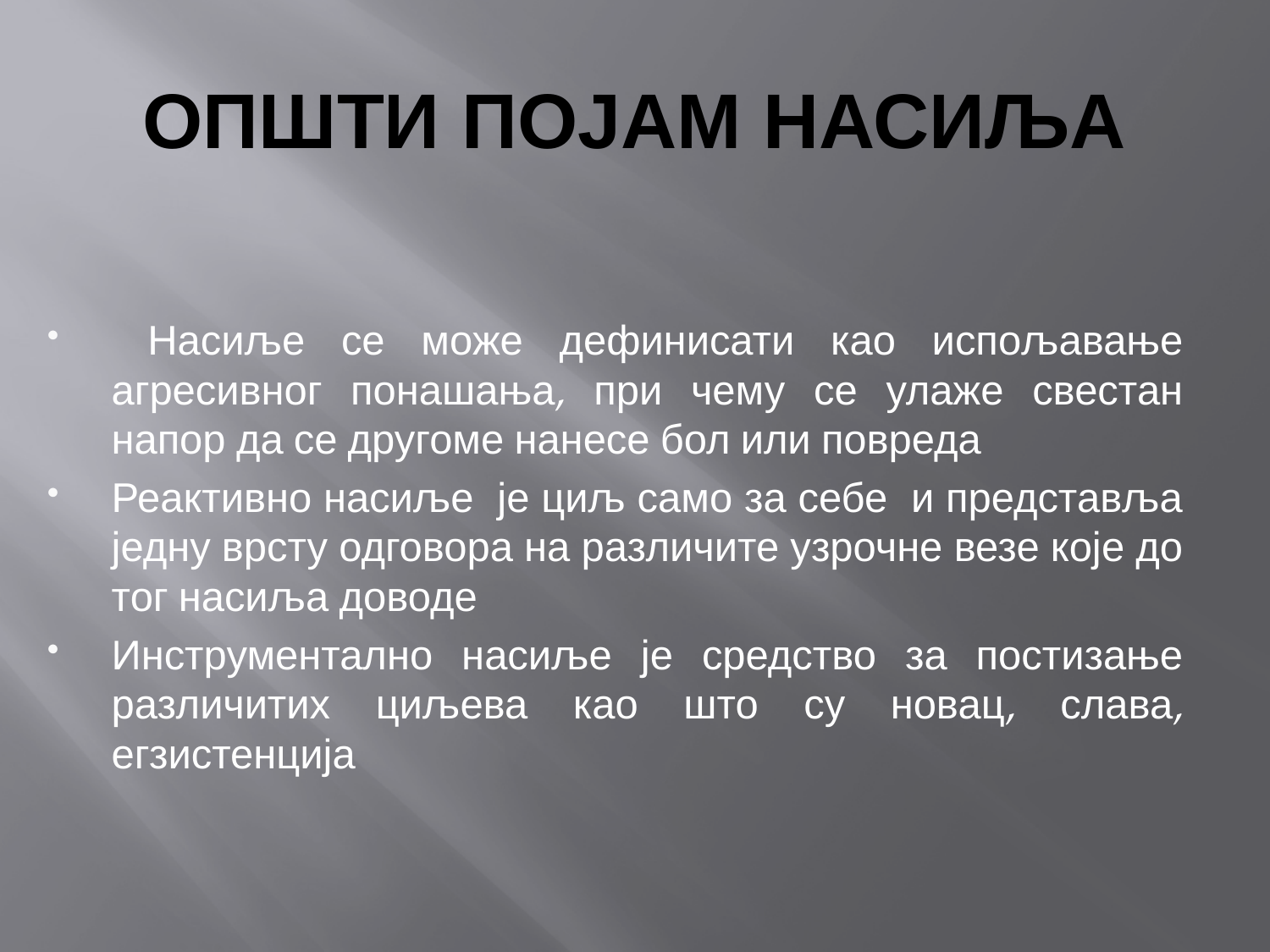

# ОПШТИ ПОЈАМ НАСИЉА
 Насиље се може дефинисати као испољавање агресивног понашања, при чему се улаже свестан напор да се другоме нанесе бол или повреда
Реактивно насиље  је циљ само за себе  и представља једну врсту одговора на различите узрочне везе које до тог насиља доводе
Инструментално насиље је средство за постизање различитих циљева као што су новац, слава, егзистенција